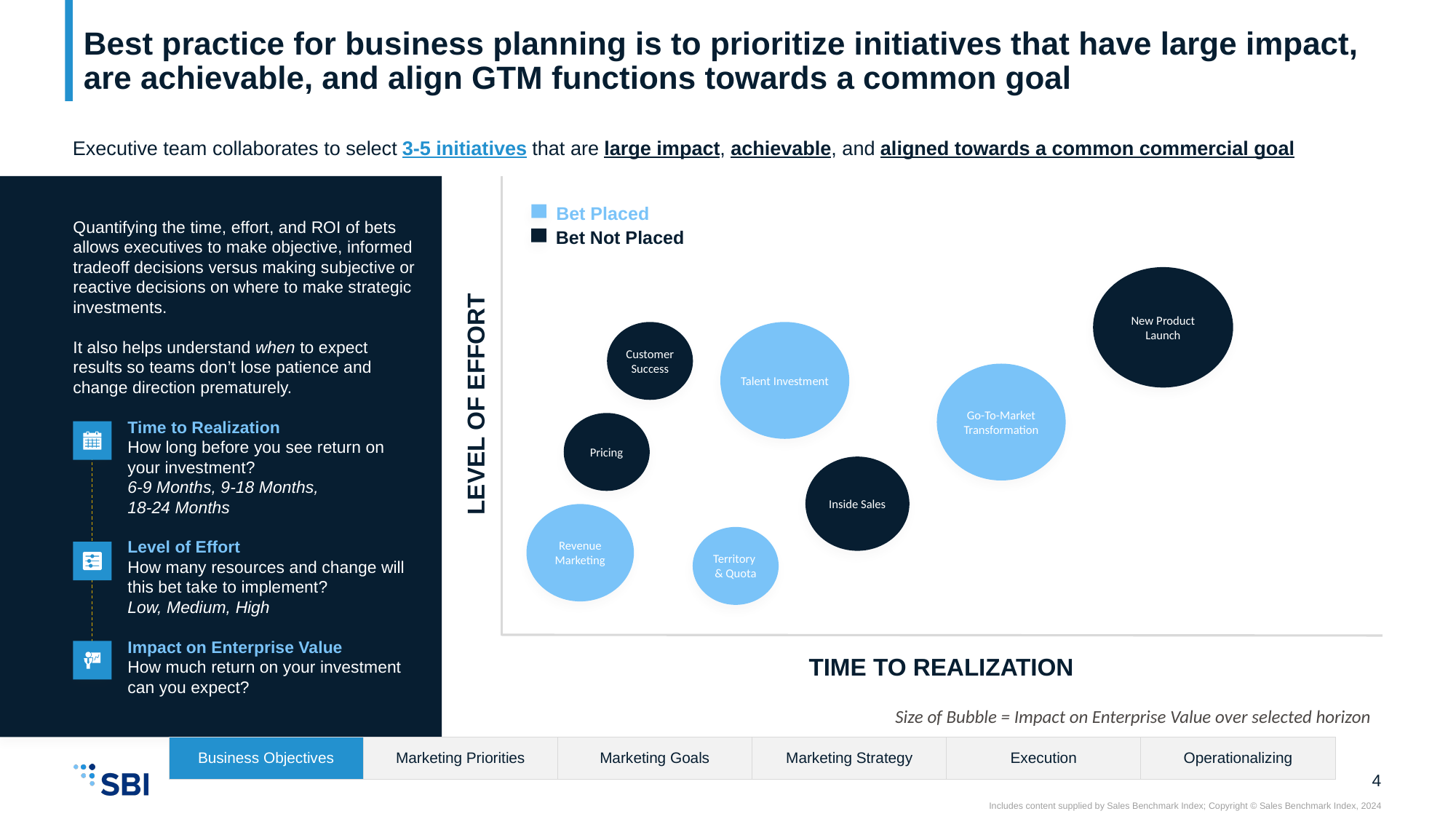

# Best practice for business planning is to prioritize initiatives that have large impact, are achievable, and align GTM functions towards a common goal
Executive team collaborates to select 3-5 initiatives that are large impact, achievable, and aligned towards a common commercial goal
Quantifying the time, effort, and ROI of bets allows executives to make objective, informed tradeoff decisions versus making subjective or reactive decisions on where to make strategic investments.

It also helps understand when to expect results so teams don’t lose patience and change direction prematurely.

Time to Realization
How long before you see return on your investment?
6-9 Months, 9-18 Months,
18-24 Months

Level of Effort
How many resources and change will this bet take to implement?
Low, Medium, High

Impact on Enterprise Value
How much return on your investment can you expect?
Bet Placed

Bet Not Placed

New Product Launch
Customer Success
Talent Investment
Go-To-Market Transformation
LEVEL OF EFFORT
Pricing

Inside Sales
Revenue Marketing
Territory
& Quota
TIME TO REALIZATION
Size of Bubble = Impact on Enterprise Value over selected horizon
| Business Objectives | Marketing Priorities | Marketing Goals | Marketing Strategy | Execution | Operationalizing |
| --- | --- | --- | --- | --- | --- |